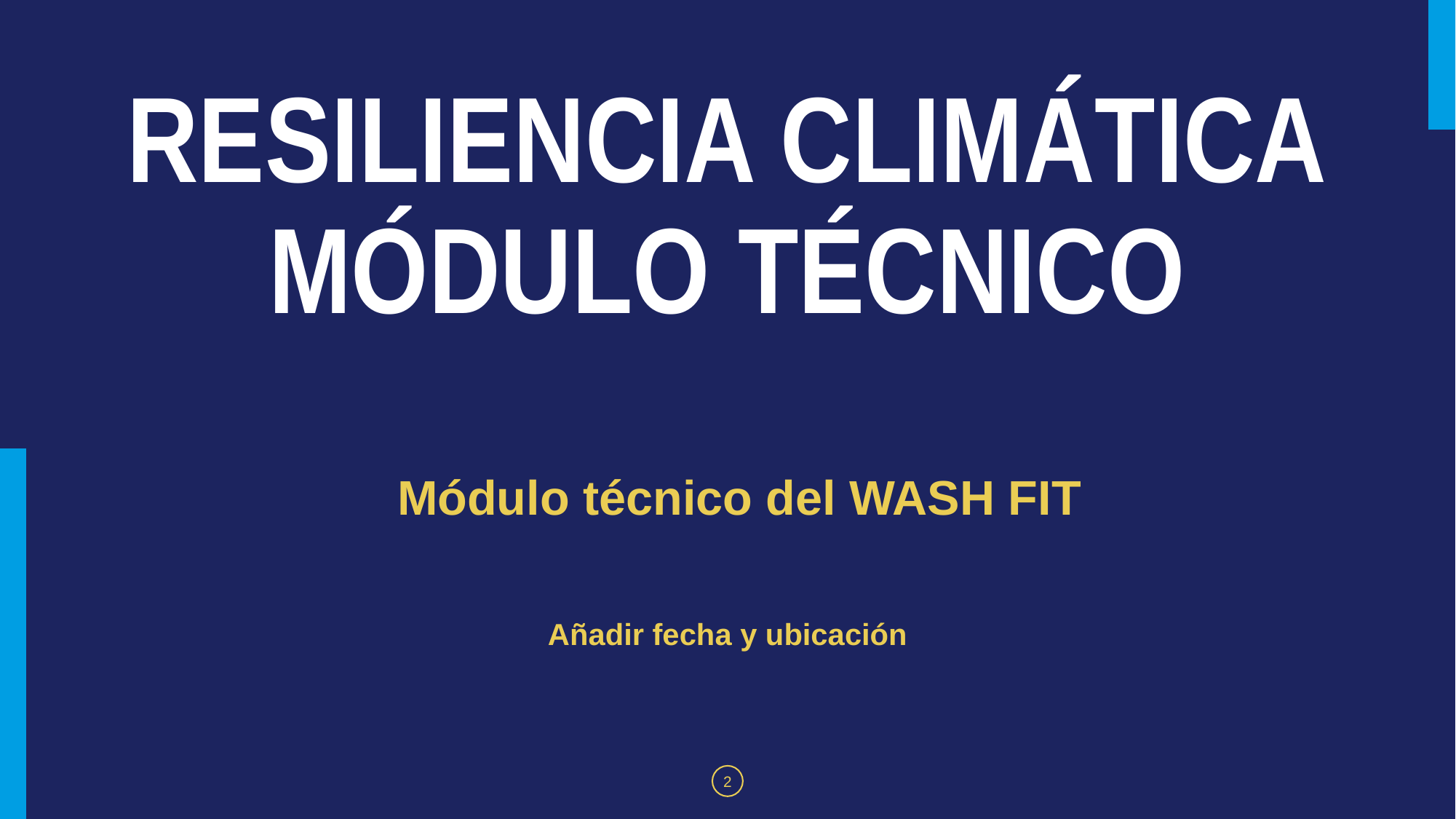

# RESILIENCIA CLIMÁTICA MÓDULO TÉCNICO
Módulo técnico del WASH FIT
Añadir fecha y ubicación

2